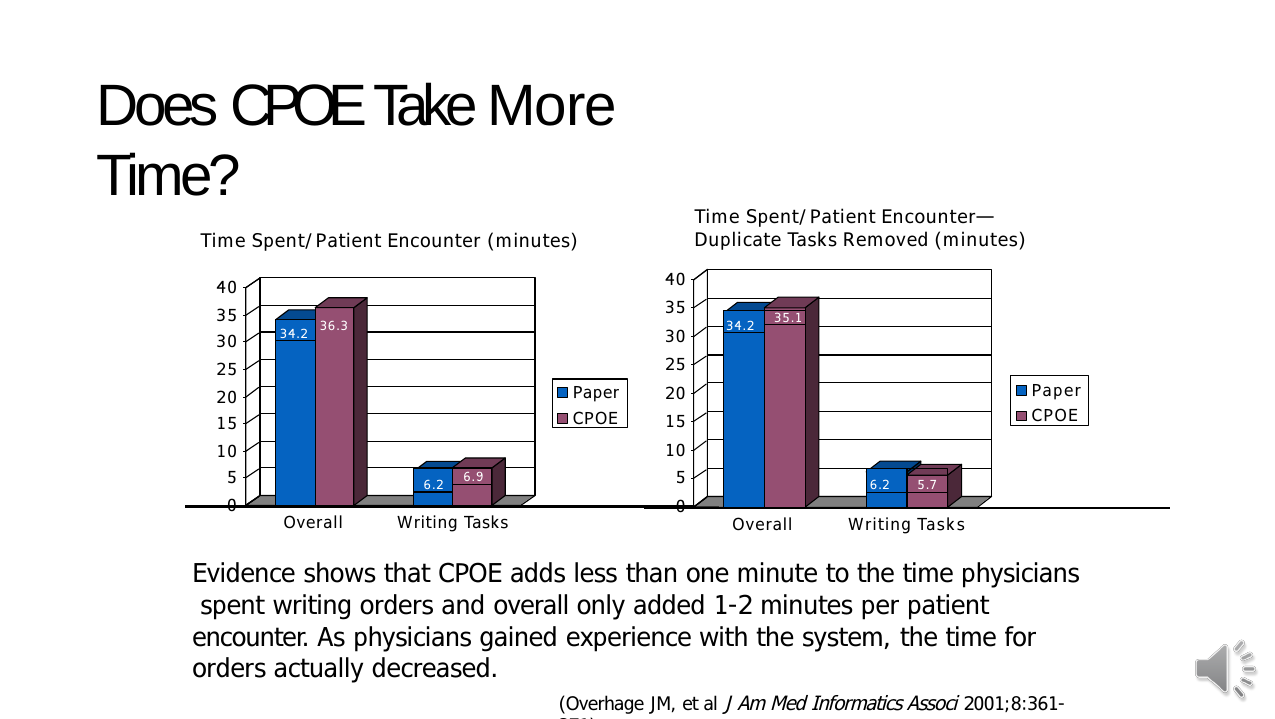

# Does CPOE Take More Time?
Time Spent/Patient Encounter—  Duplicate Tasks Removed (minutes)
Time Spent/Patient Encounter (minutes)
40
35
30
25
20
15
10
5
0
40
35
30
25
20
15
10
5
0

34.2
35.1

36.3

34.2

Paper
CPOE
Paper
CPOE

6.2

6.9

6.2
5.7

Overall	Writing Tasks
Overall	Writing Tasks
Evidence shows that CPOE adds less than one minute to the time physicians  spent writing orders and overall only added 1-2 minutes per patient  encounter. As physicians gained experience with the system, the time for  orders actually decreased.
(Overhage JM, et al J Am Med Informatics Associ 2001;8:361-371)